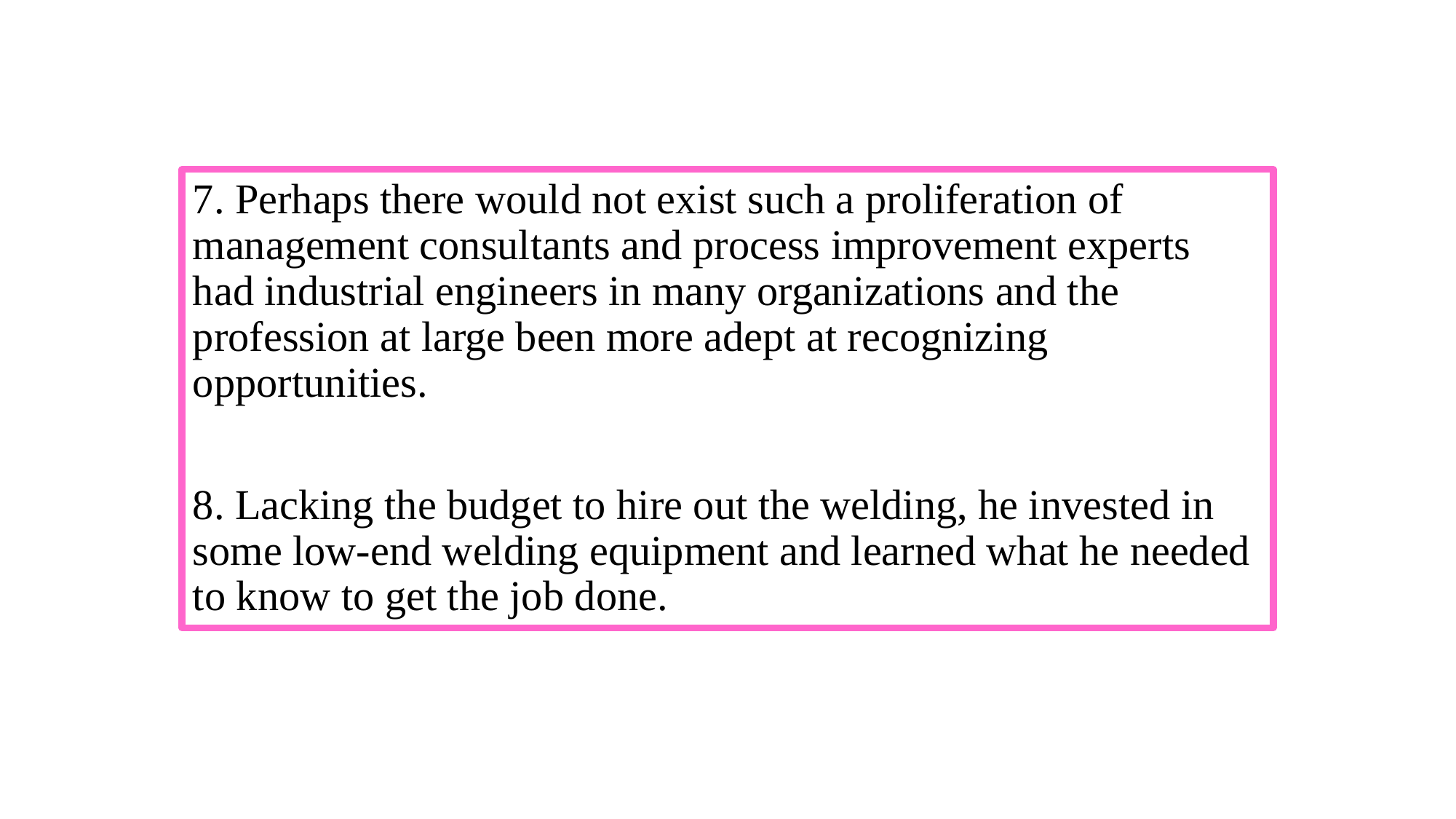

#
7. Perhaps there would not exist such a proliferation of management consultants and process improvement experts had industrial engineers in many organizations and the profession at large been more adept at recognizing opportunities.

8. Lacking the budget to hire out the welding, he invested in some low-end welding equipment and learned what he needed to know to get the job done.